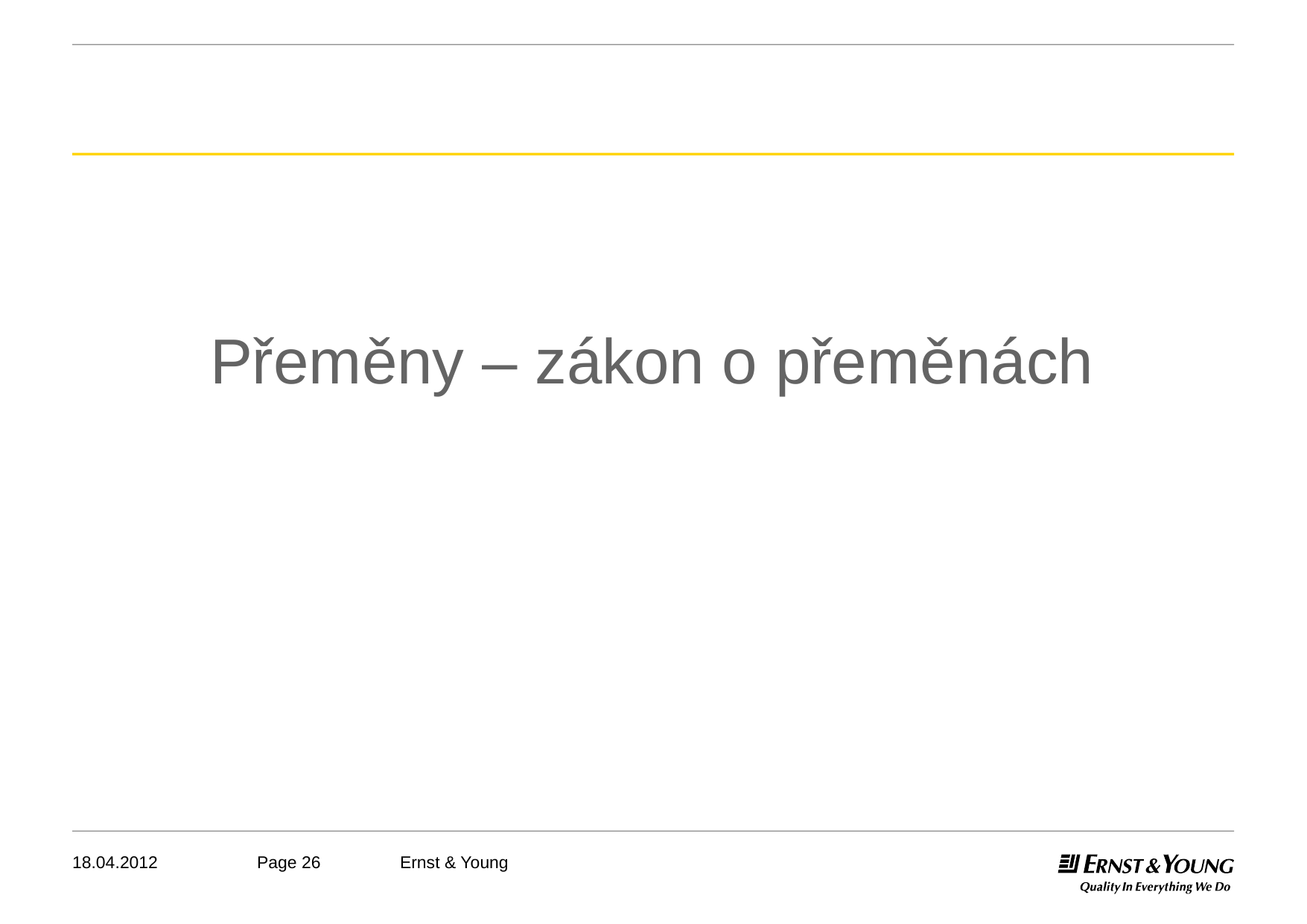

Přeměny – zákon o přeměnách
18.04.2012
Ernst & Young